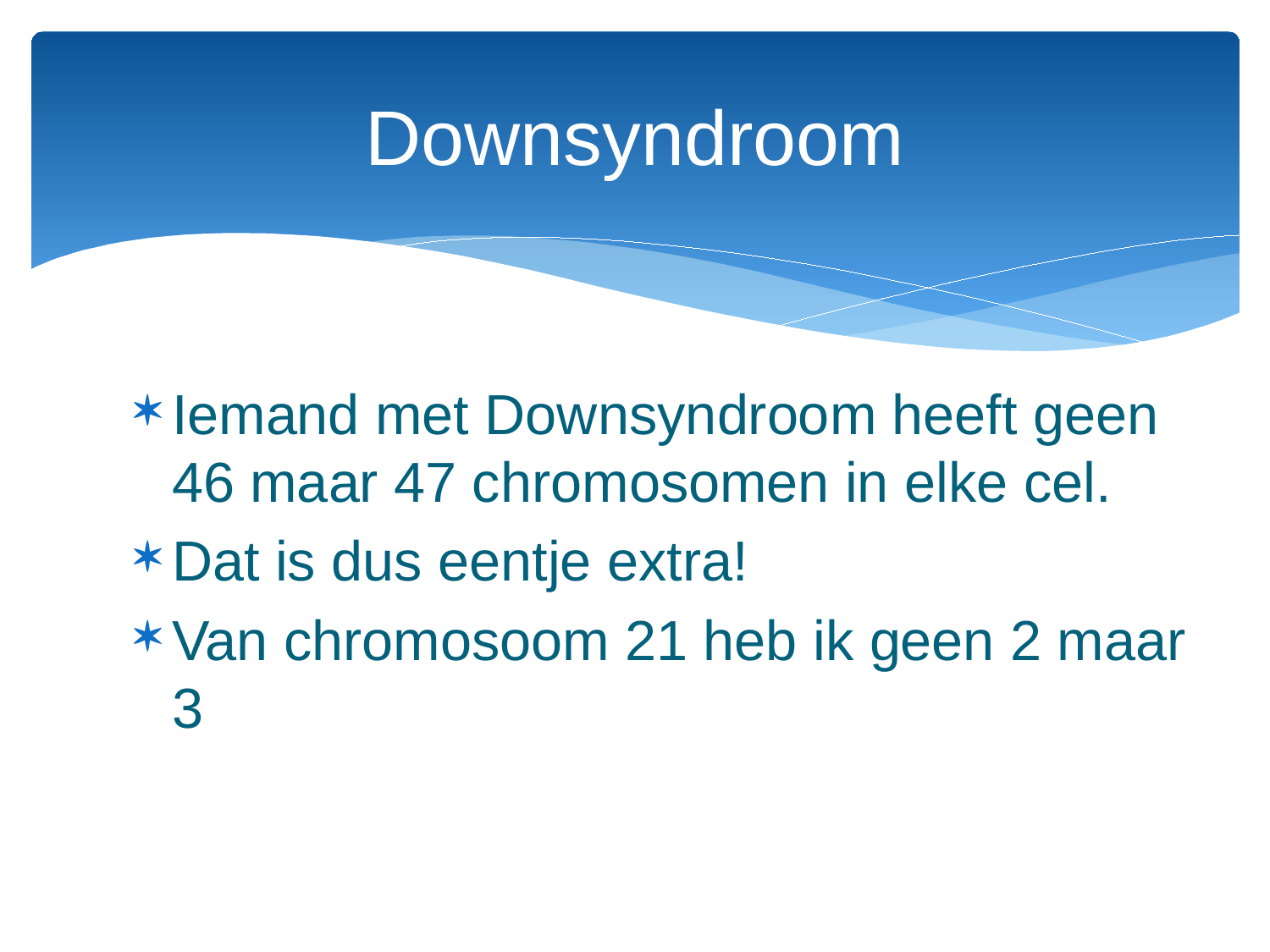

# Downsyndroom
Iemand met Downsyndroom heeft geen 46 maar 47 chromosomen in elke cel.
Dat is dus eentje extra!
Van chromosoom 21 heb ik geen 2 maar 3